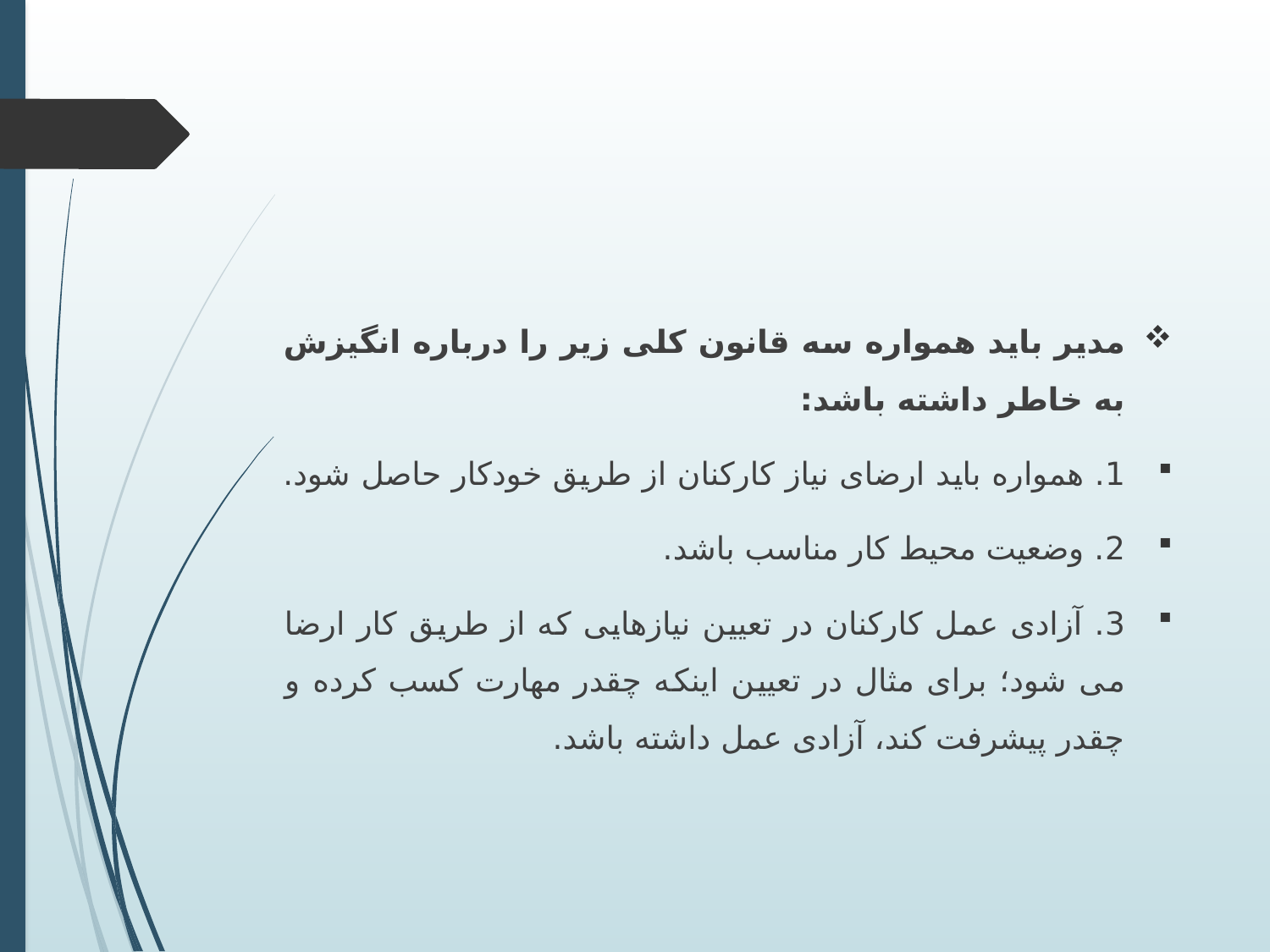

مدیر باید همواره سه قانون کلی زیر را درباره انگیزش به خاطر داشته باشد:
1. همواره باید ارضای نیاز کارکنان از طریق خودکار حاصل شود.
2. وضعیت محیط کار مناسب باشد.
3. آزادی عمل کارکنان در تعیین نیازهایی که از طریق کار ارضا می شود؛ برای مثال در تعیین اینکه چقدر مهارت کسب کرده و چقدر پیشرفت کند، آزادی عمل داشته باشد.